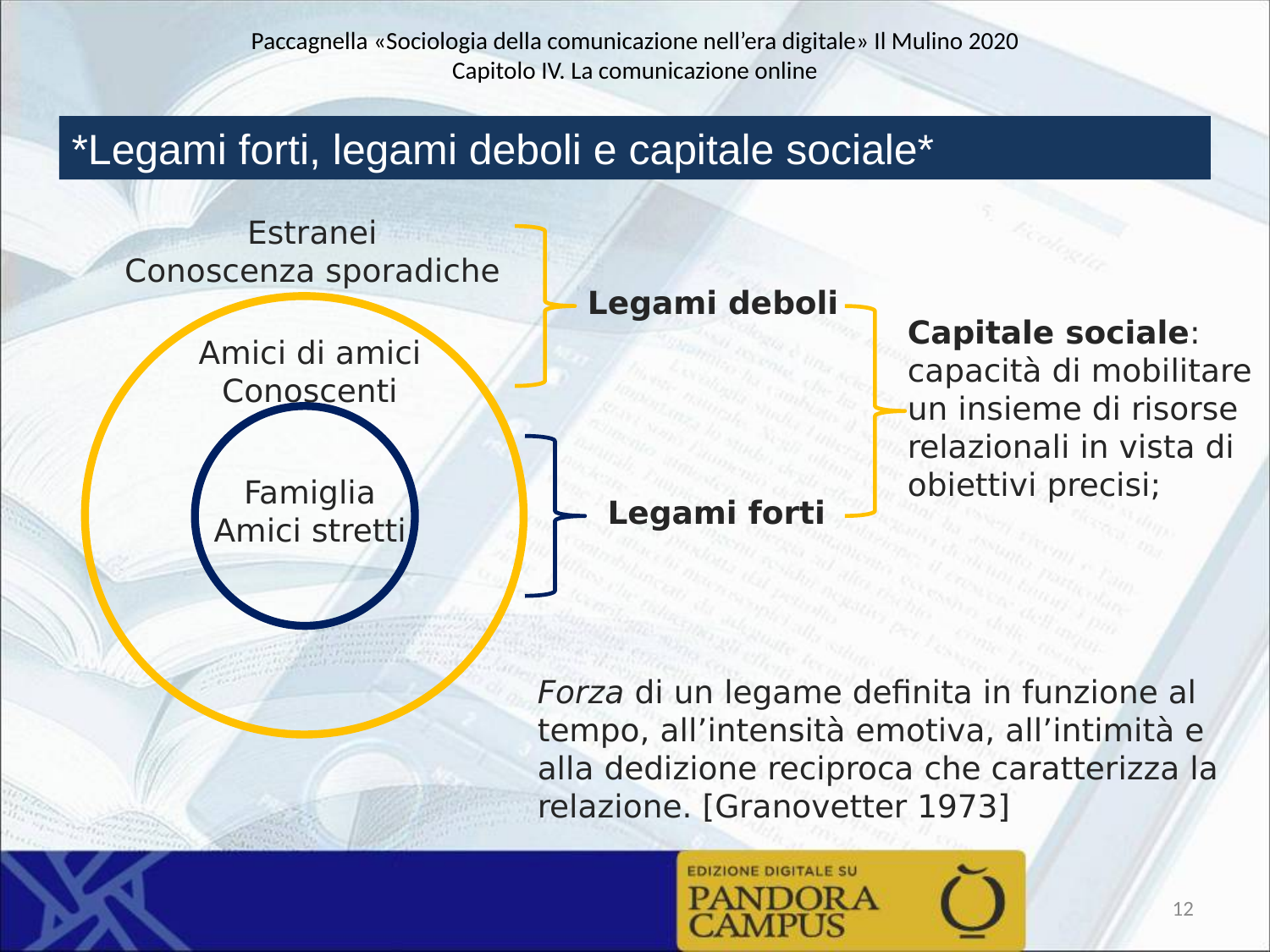

Paccagnella «Sociologia della comunicazione nell’era digitale» Il Mulino 2020
Capitolo IV. La comunicazione online
*Legami forti, legami deboli e capitale sociale*
Estranei
Conoscenza sporadiche

Legami deboli

Capitale sociale: capacità di mobilitare un insieme di risorse relazionali in vista di obiettivi precisi;
Amici di amici
Conoscenti

Famiglia
Amici stretti
Legami forti
Forza di un legame definita in funzione al tempo, all’intensità emotiva, all’intimità e alla dedizione reciproca che caratterizza la relazione. [Granovetter 1973]
12